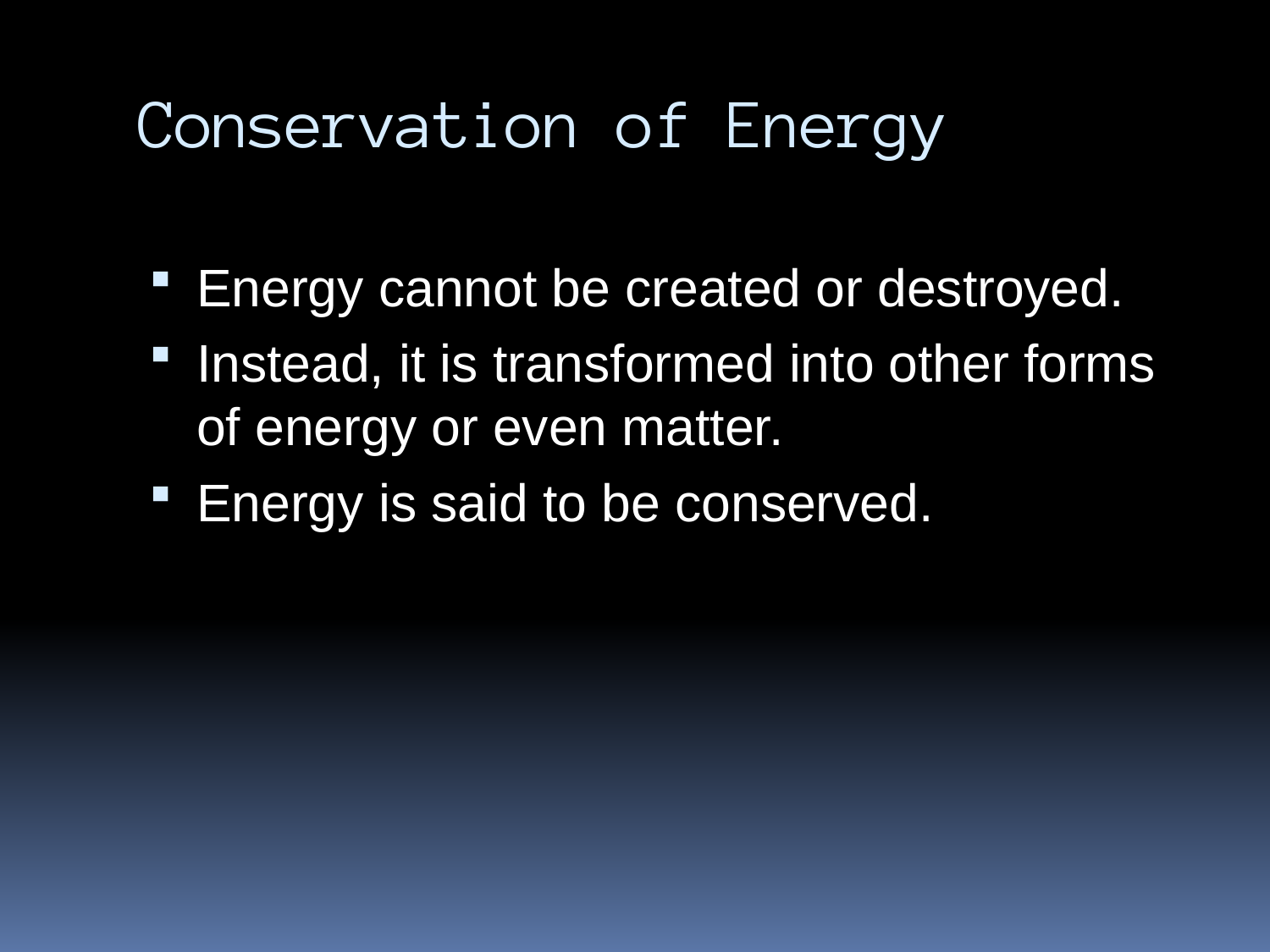

# Conservation of Energy
Energy cannot be created or destroyed.
Instead, it is transformed into other forms of energy or even matter.
Energy is said to be conserved.